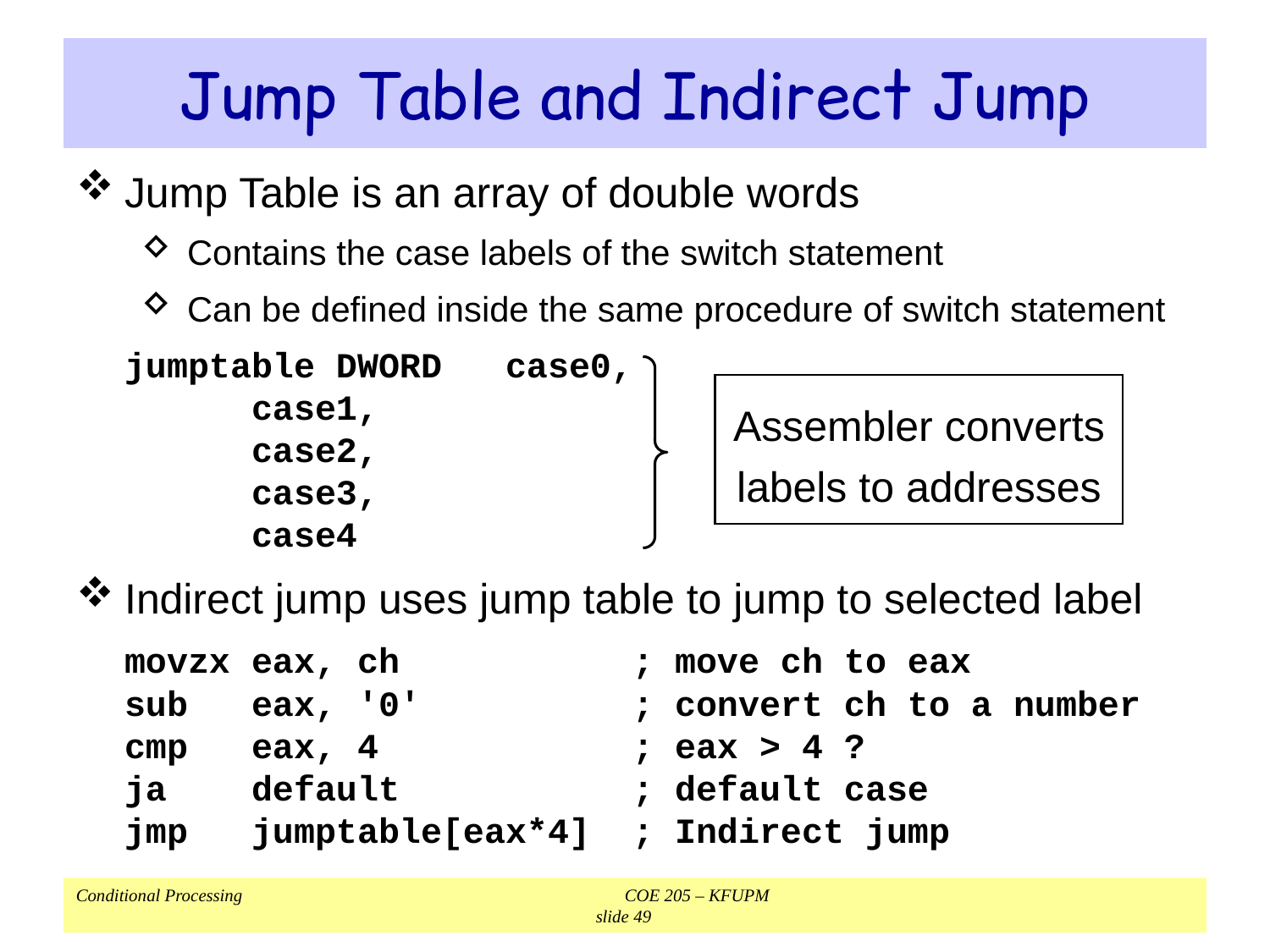

# Jump Table and Indirect Jump
Jump Table is an array of double words
Contains the case labels of the switch statement
Can be defined inside the same procedure of switch statement
	jumptable DWORD	case0,
		case1,
		case2,
		case3,
		case4
Indirect jump uses jump table to jump to selected label
	movzx eax, ch		; move ch to eax
	sub   eax, '0'		; convert ch to a number
	cmp   eax, 4		; eax > 4 ?
	ja    default		; default case
	jmp   jumptable[eax*4]	; Indirect jump

Assembler converts labels to addresses